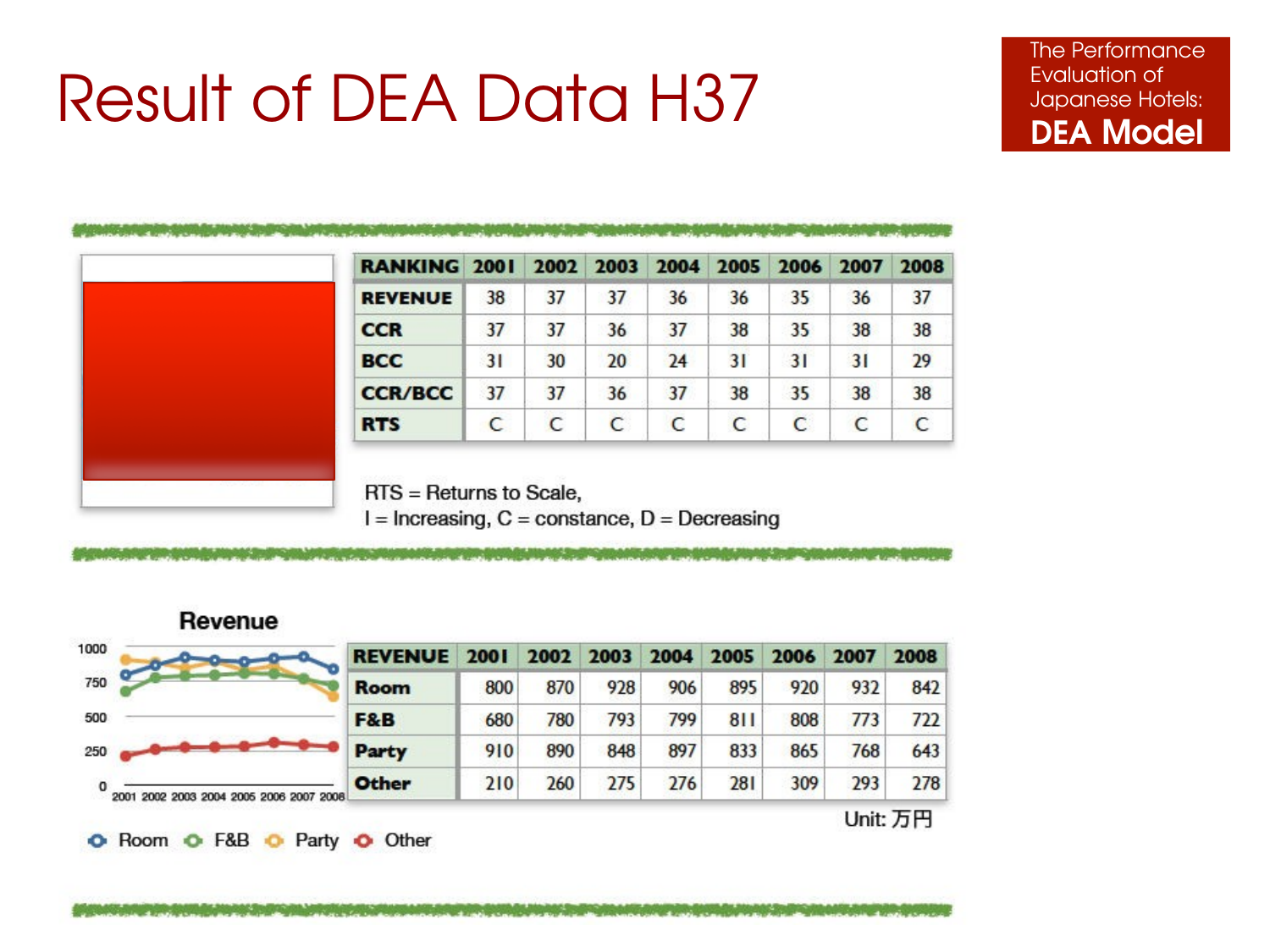

The Performance Evaluation of Japanese Hotels:
DEA Model
Result of DEA Data H37